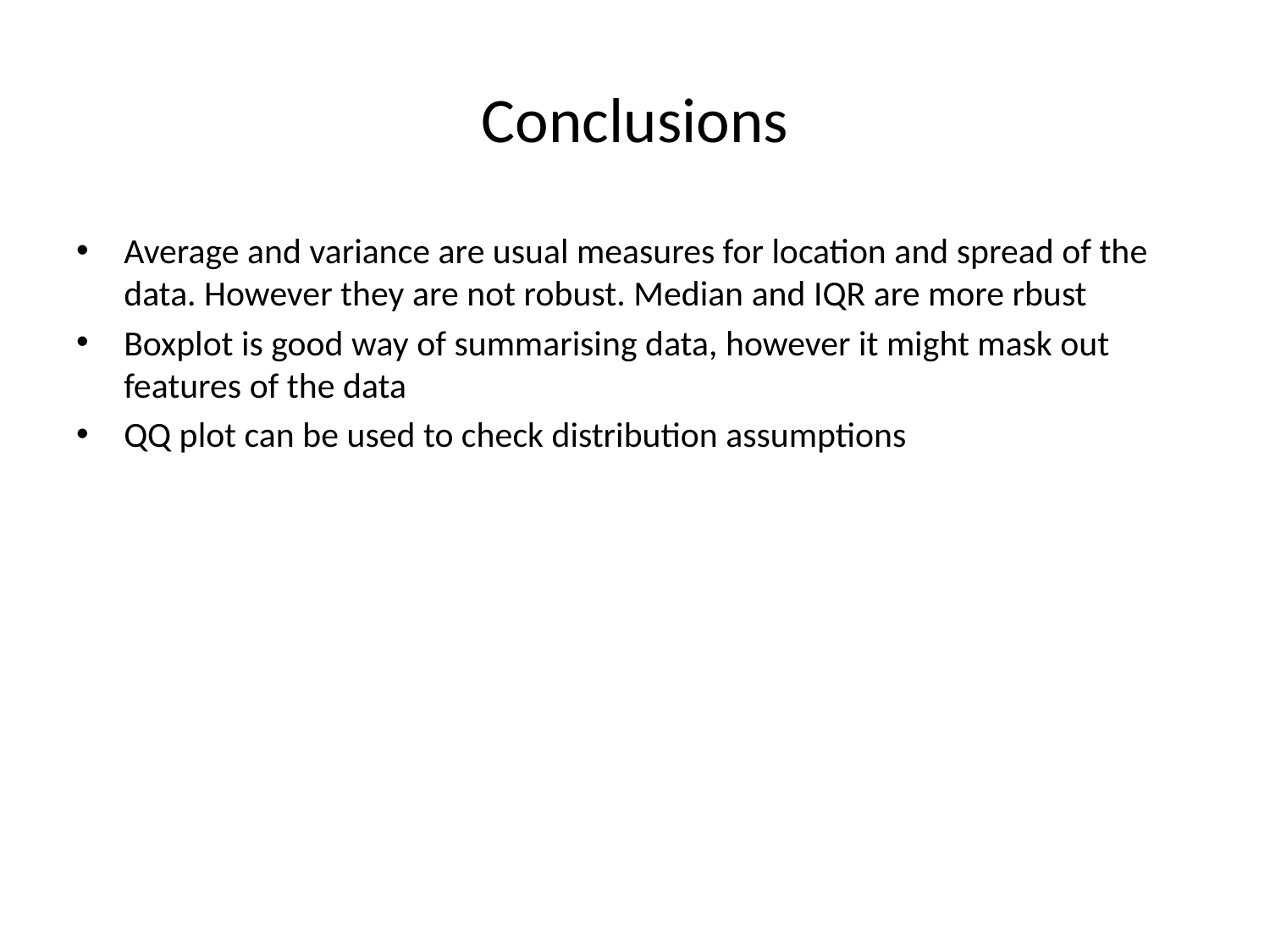

# Conclusions
Average and variance are usual measures for location and spread of the data. However they are not robust. Median and IQR are more rbust
Boxplot is good way of summarising data, however it might mask out features of the data
QQ plot can be used to check distribution assumptions